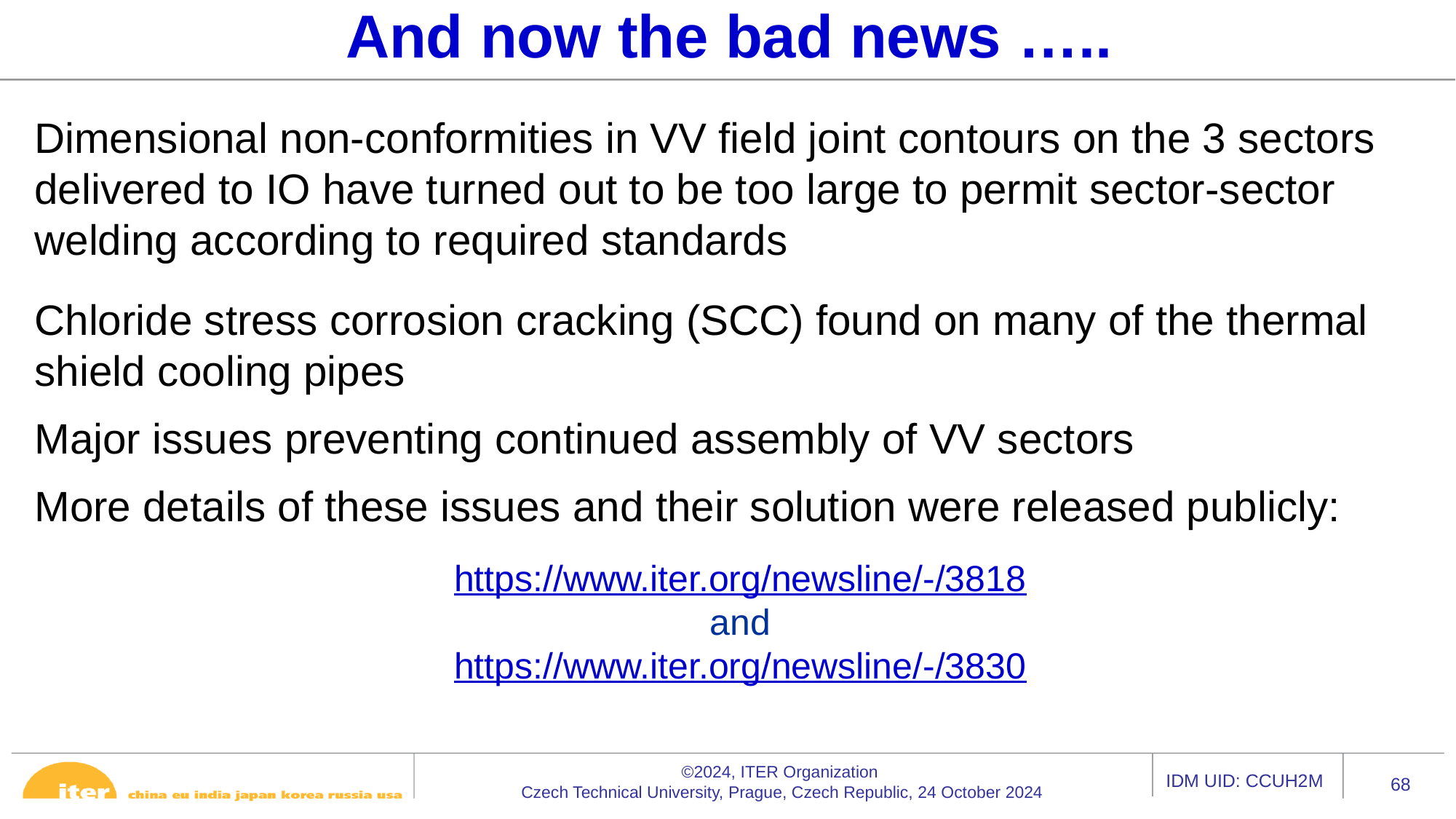

And now the bad news …..
Dimensional non-conformities in VV field joint contours on the 3 sectors delivered to IO have turned out to be too large to permit sector-sector welding according to required standards
Chloride stress corrosion cracking (SCC) found on many of the thermal shield cooling pipes
Major issues preventing continued assembly of VV sectors
More details of these issues and their solution were released publicly:
https://www.iter.org/newsline/-/3818
and
https://www.iter.org/newsline/-/3830